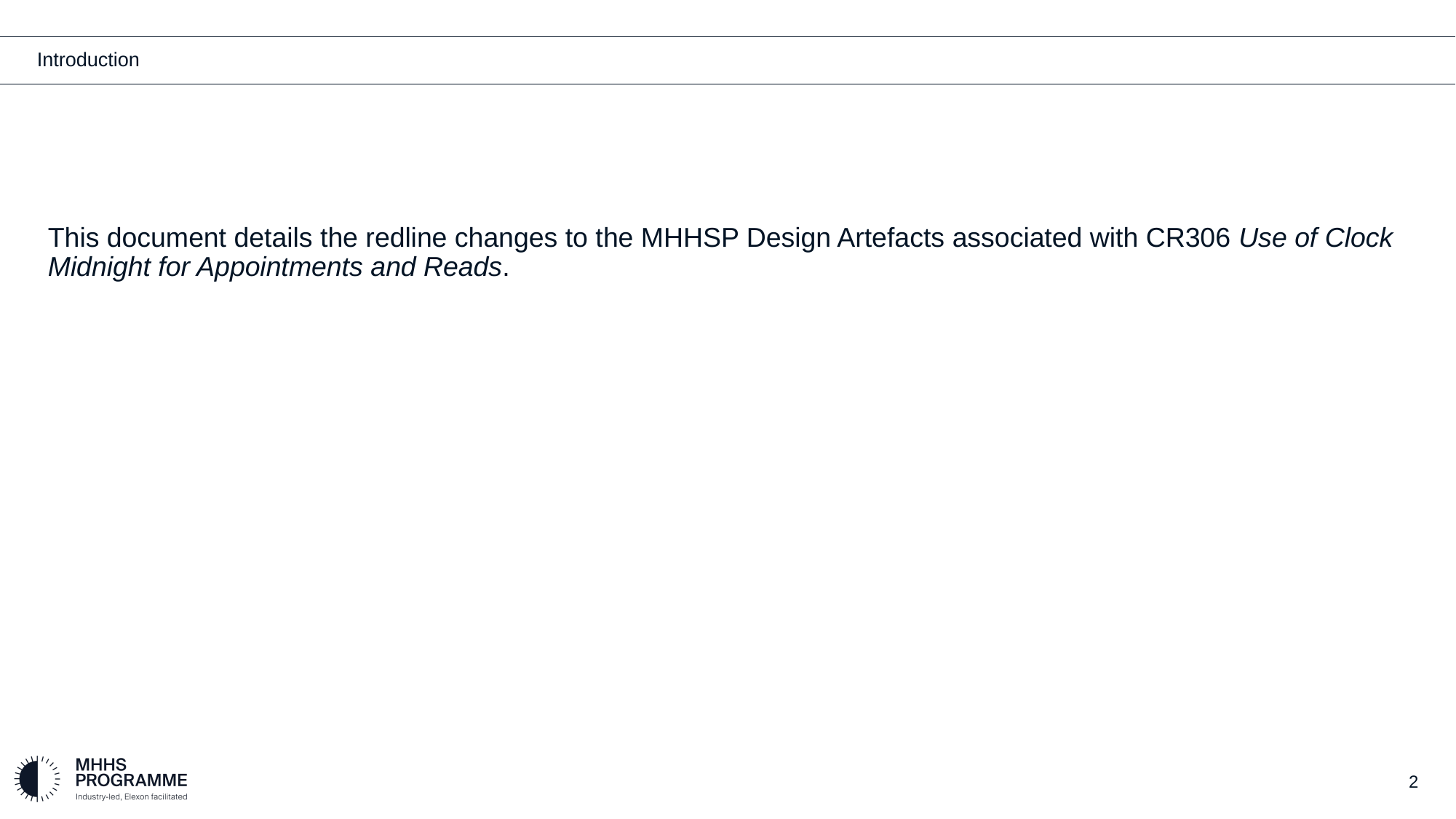

# Introduction
This document details the redline changes to the MHHSP Design Artefacts associated with CR306 Use of Clock Midnight for Appointments and Reads.
2